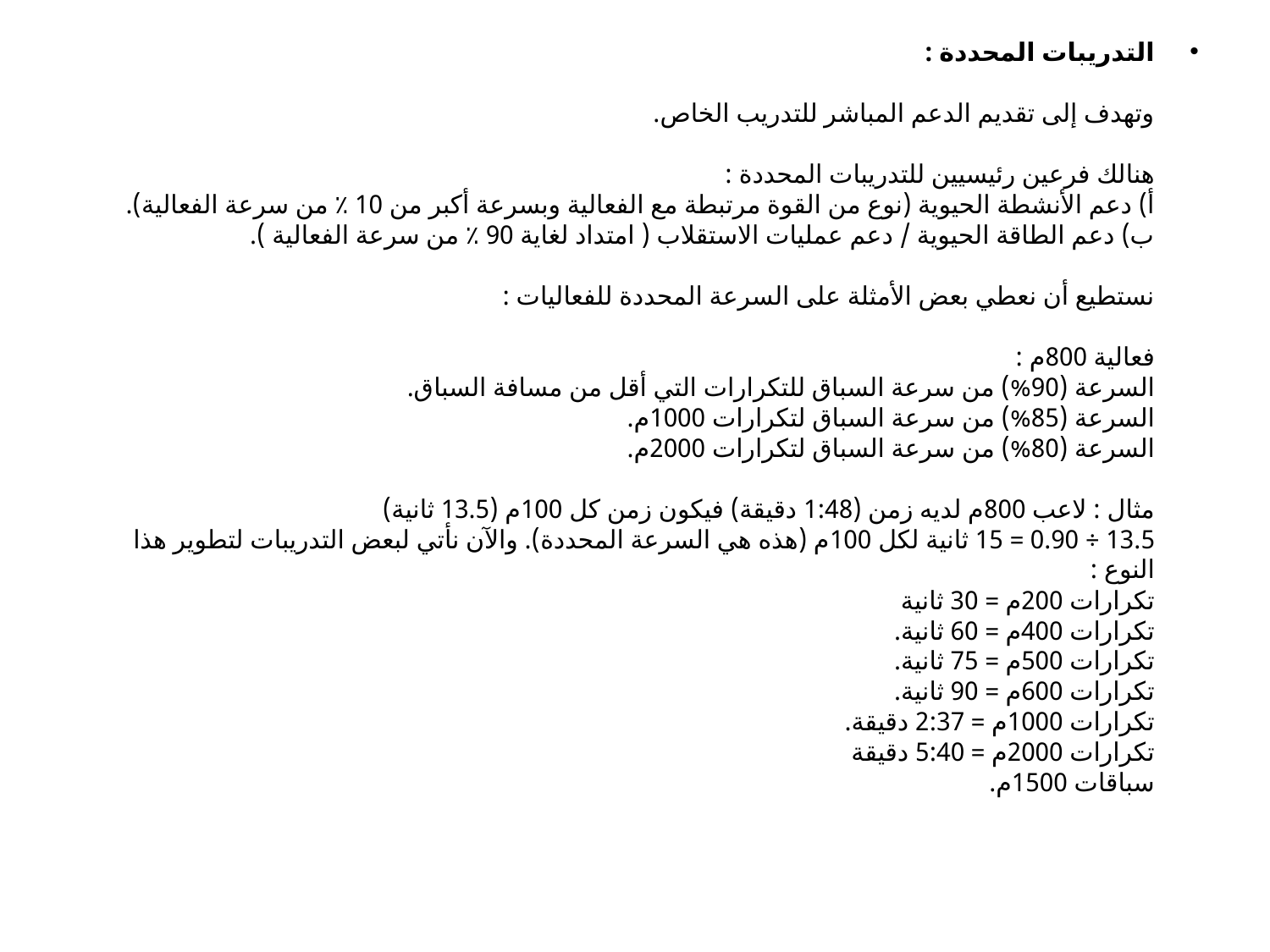

التدريبات المحددة :
وتهدف إلى تقديم الدعم المباشر للتدريب الخاص.
هنالك فرعين رئيسيين للتدريبات المحددة :
أ) دعم الأنشطة الحيوية (نوع من القوة مرتبطة مع الفعالية وبسرعة أكبر من 10 ٪ من سرعة الفعالية).
ب) دعم الطاقة الحيوية / دعم عمليات الاستقلاب ( امتداد لغاية 90 ٪ من سرعة الفعالية ).
نستطيع أن نعطي بعض الأمثلة على السرعة المحددة للفعاليات :
فعالية 800م :
السرعة (90%) من سرعة السباق للتكرارات التي أقل من مسافة السباق.
السرعة (85%) من سرعة السباق لتكرارات 1000م.
السرعة (80%) من سرعة السباق لتكرارات 2000م.
مثال : لاعب 800م لديه زمن (1:48 دقيقة) فيكون زمن كل 100م (13.5 ثانية)
13.5 ÷ 0.90 = 15 ثانية لكل 100م (هذه هي السرعة المحددة). والآن نأتي لبعض التدريبات لتطوير هذا النوع :
تكرارات 200م = 30 ثانية
تكرارات 400م = 60 ثانية.
تكرارات 500م = 75 ثانية.
تكرارات 600م = 90 ثانية.
تكرارات 1000م = 2:37 دقيقة.
تكرارات 2000م = 5:40 دقيقة
سباقات 1500م.